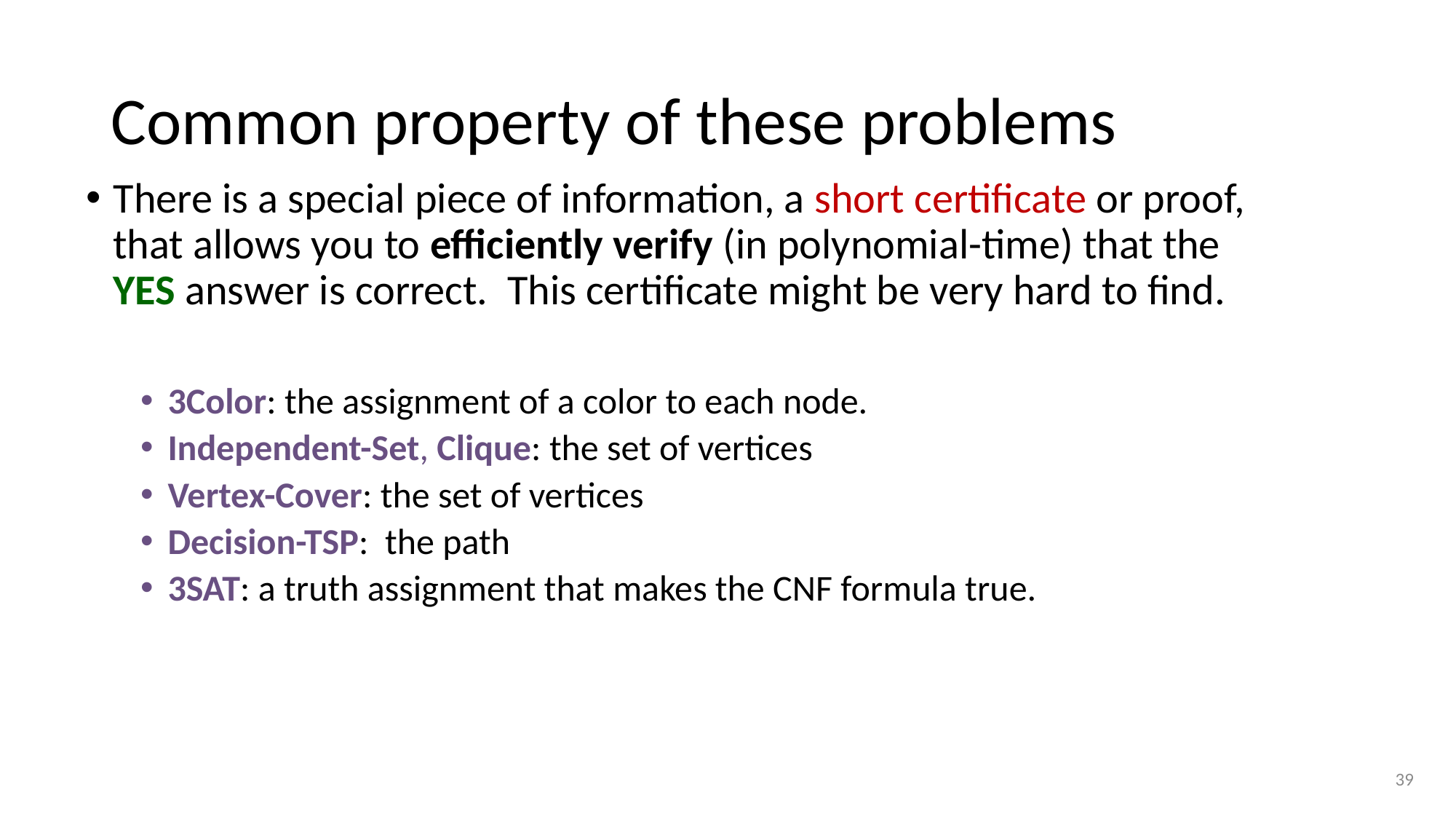

# Common property of these problems
There is a special piece of information, a short certificate or proof, that allows you to efficiently verify (in polynomial-time) that the YES answer is correct.  This certificate might be very hard to find.

3Color: the assignment of a color to each node.
Independent-Set, Clique: the set of vertices
Vertex-Cover: the set of vertices
Decision-TSP:  the path
3SAT: a truth assignment that makes the CNF formula true.
39